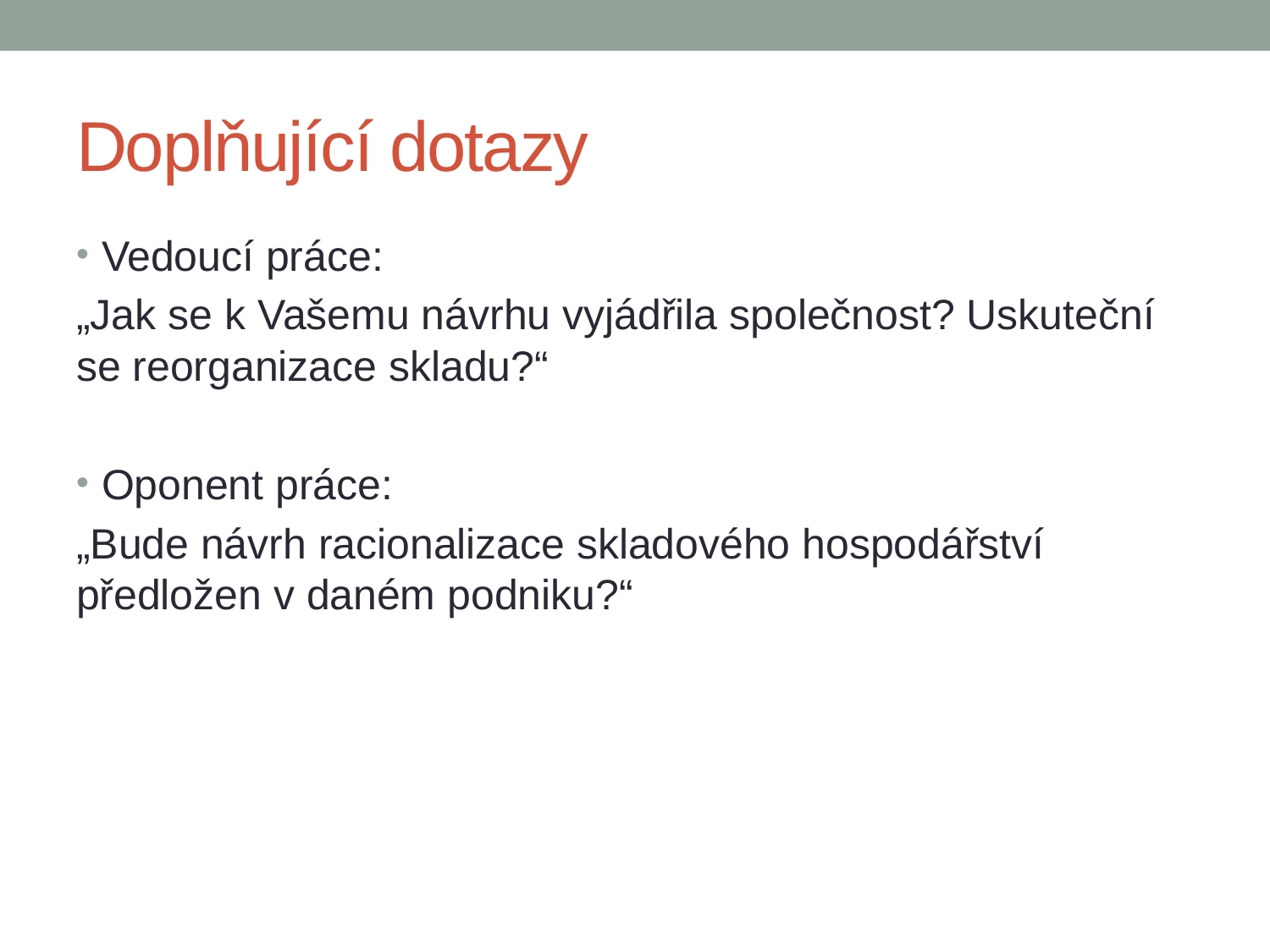

# Doplňující dotazy
Vedoucí práce:
„Jak se k Vašemu návrhu vyjádřila společnost? Uskuteční se reorganizace skladu?“

Oponent práce:
„Bude návrh racionalizace skladového hospodářství předložen v daném podniku?“